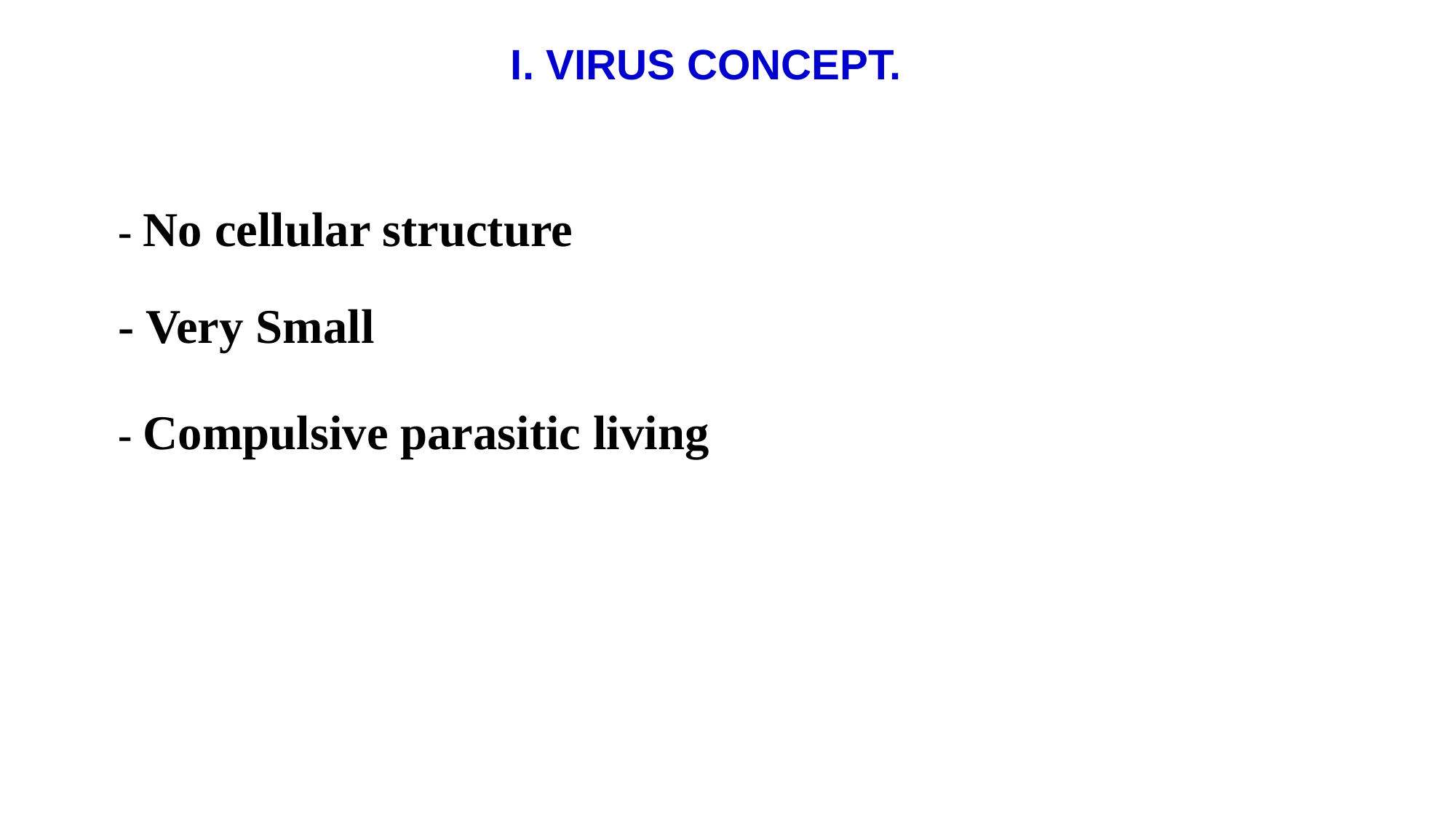

I. VIRUS CONCEPT.

- No cellular structure
- Very Small
- Compulsive parasitic living